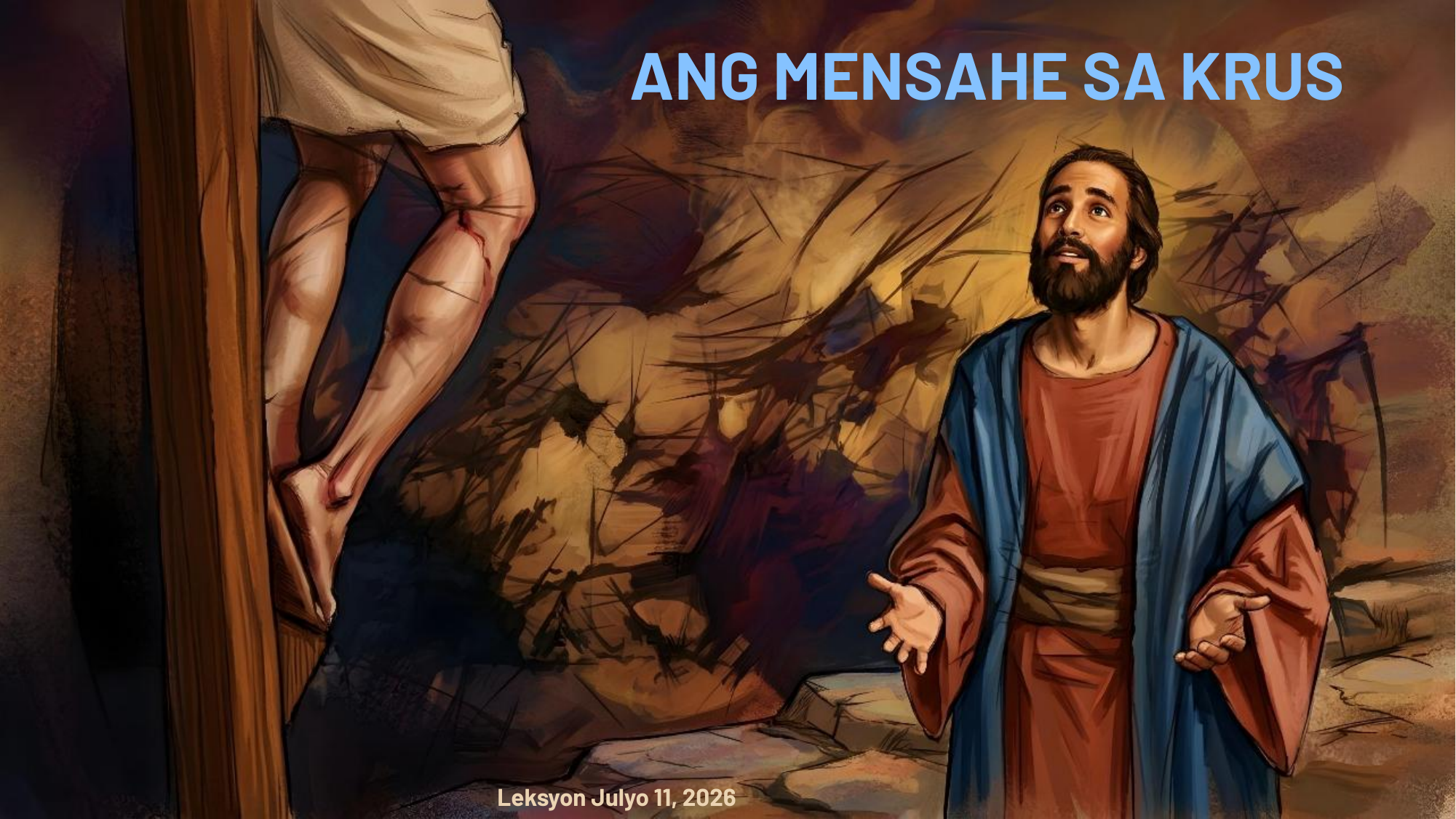

ANG MENSAHE SA KRUS
Leksyon Julyo 11, 2026